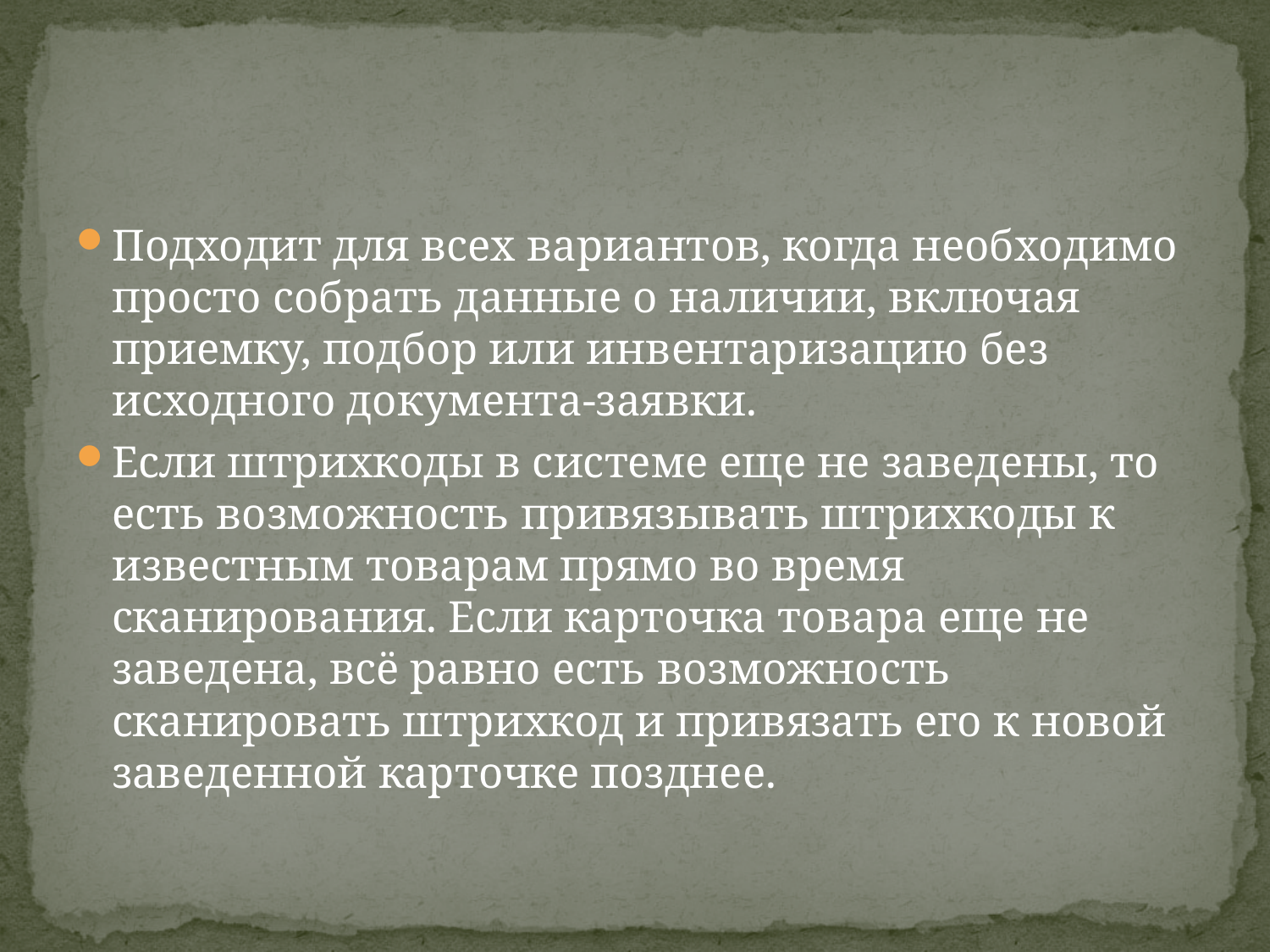

#
Подходит для всех вариантов, когда необходимо просто собрать данные о наличии, включая приемку, подбор или инвентаризацию без исходного документа-заявки.
Если штрихкоды в системе еще не заведены, то есть возможность привязывать штрихкоды к известным товарам прямо во время сканирования. Если карточка товара еще не заведена, всё равно есть возможность сканировать штрихкод и привязать его к новой заведенной карточке позднее.